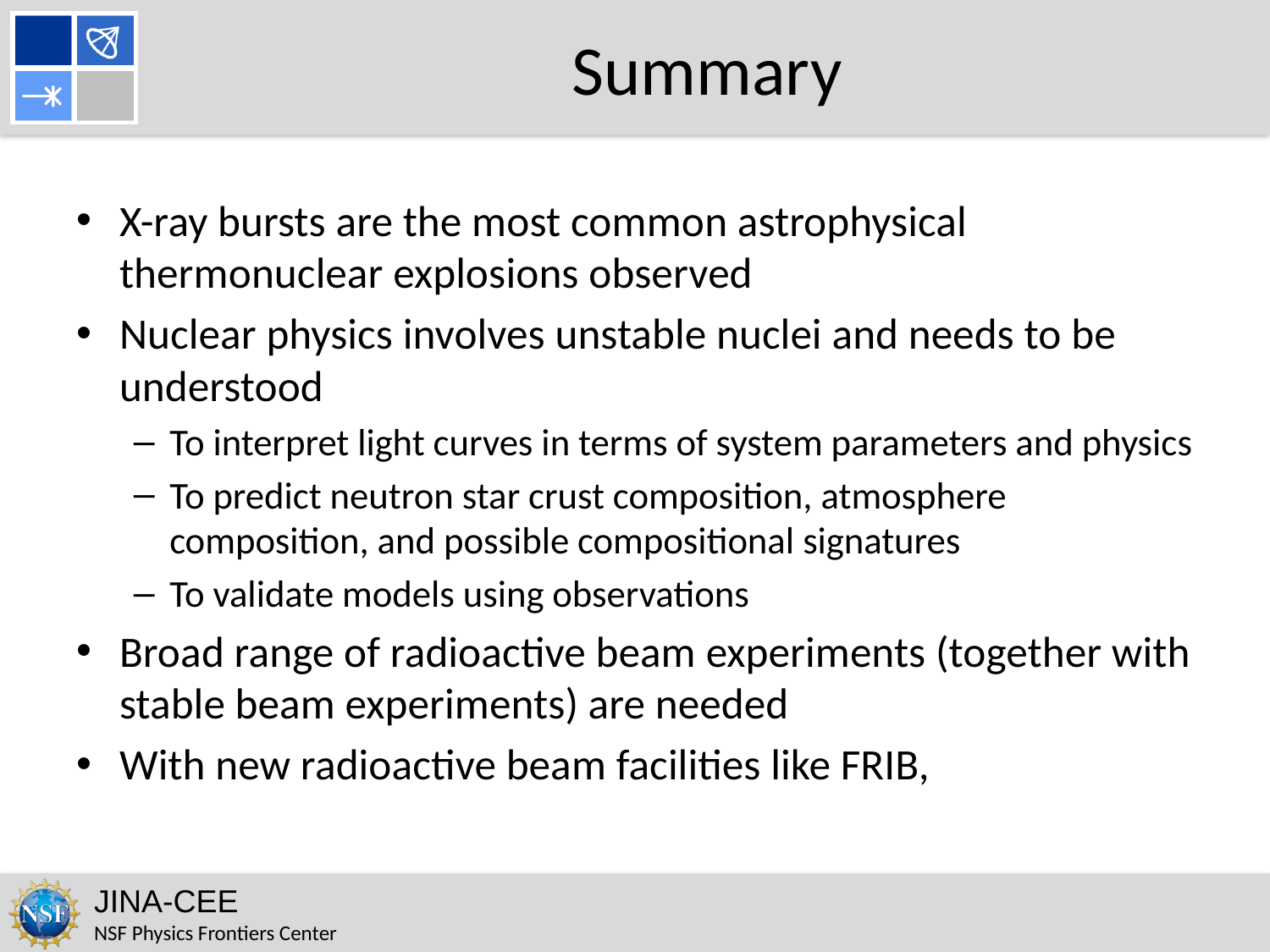

# Summary
X-ray bursts are the most common astrophysical thermonuclear explosions observed
Nuclear physics involves unstable nuclei and needs to be understood
To interpret light curves in terms of system parameters and physics
To predict neutron star crust composition, atmosphere composition, and possible compositional signatures
To validate models using observations
Broad range of radioactive beam experiments (together with stable beam experiments) are needed
With new radioactive beam facilities like FRIB,